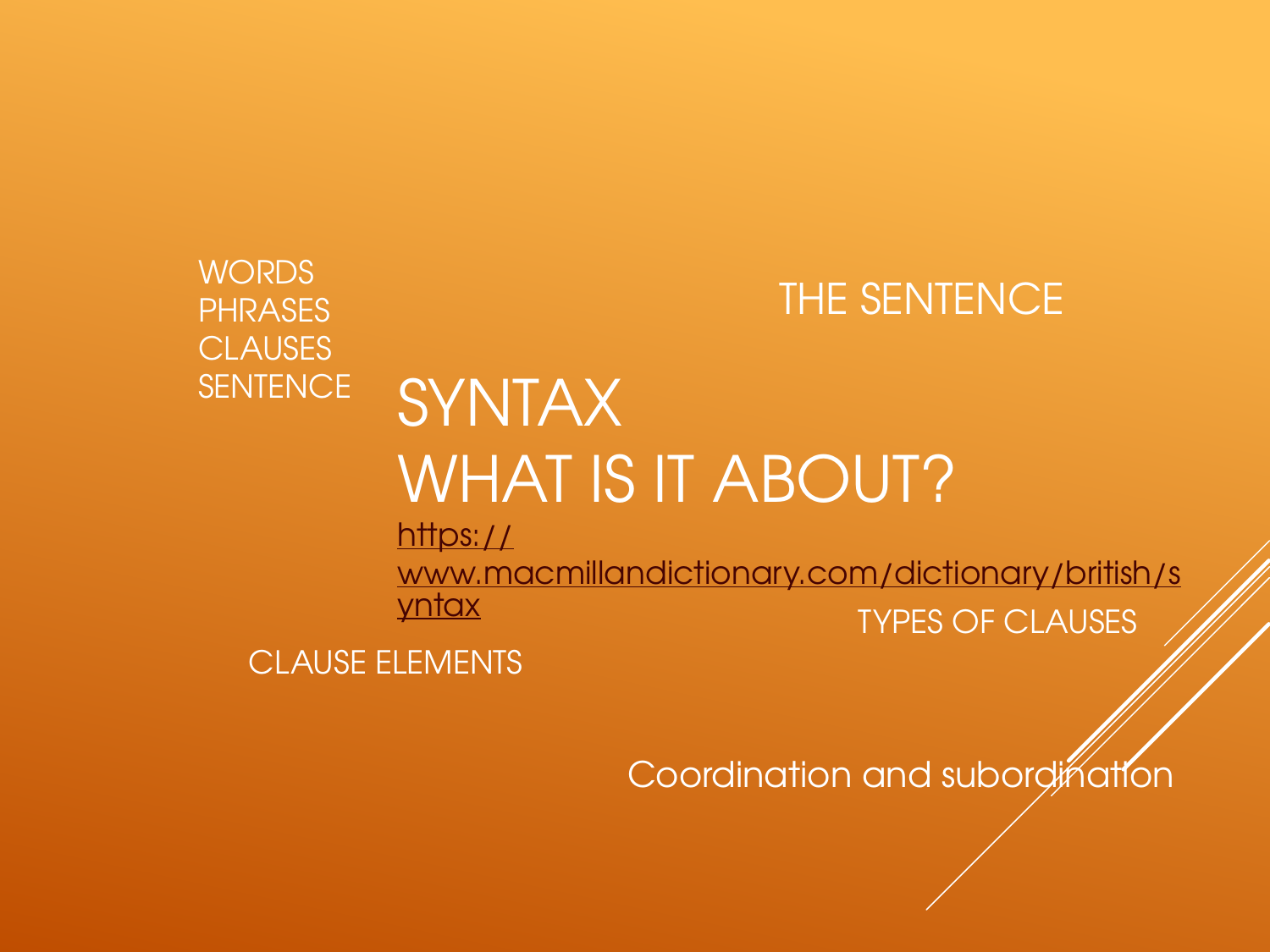

WORDS
PHRASES
CLAUSES
SENTENCE
THE SENTENCE
SYNTAX
WHAT IS IT ABOUT?
https://www.macmillandictionary.com/dictionary/british/syntax

TYPES OF CLAUSES
CLAUSE ELEMENTS
Coordination and subordination